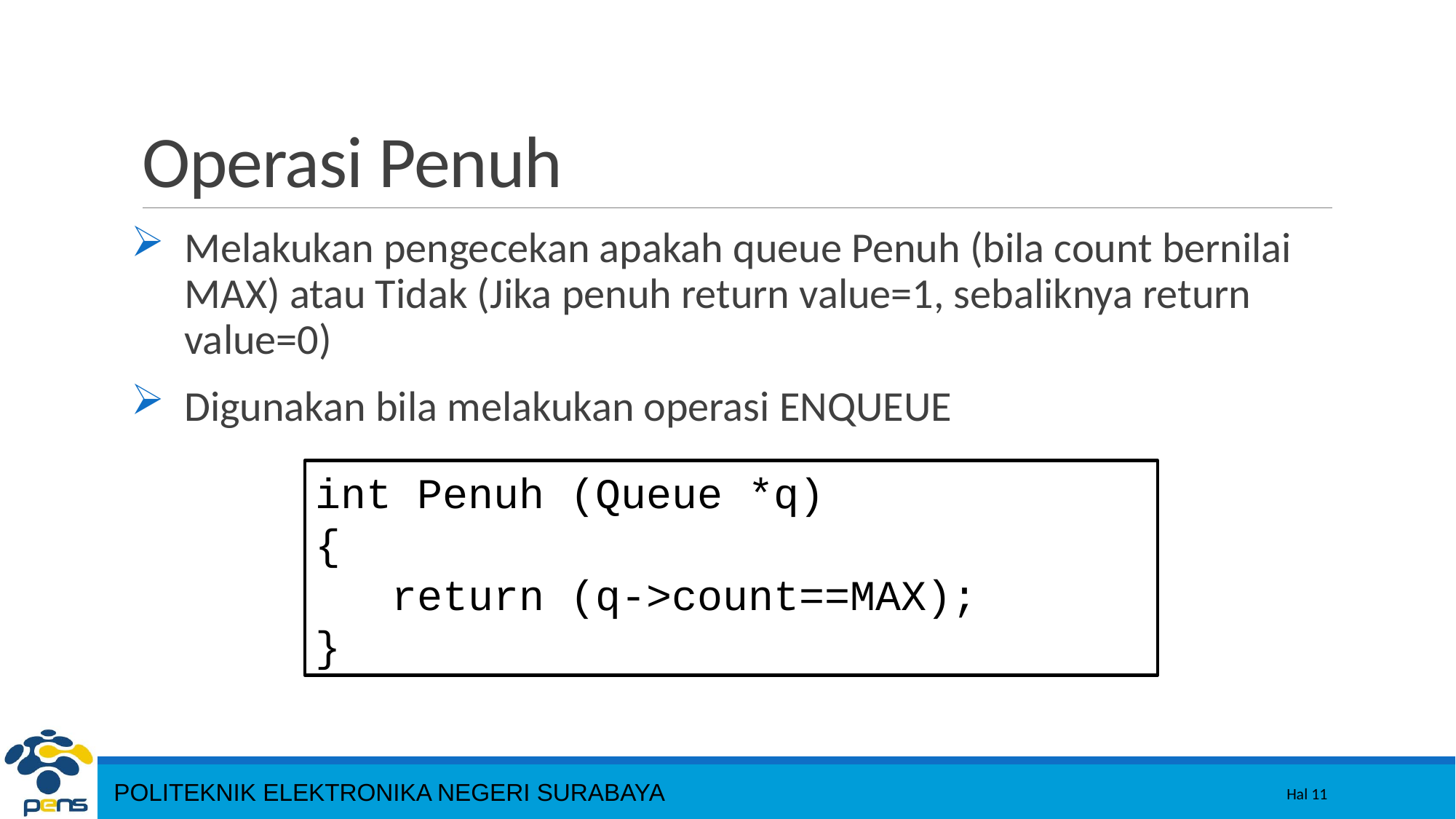

11
# Operasi Penuh
Melakukan pengecekan apakah queue Penuh (bila count bernilai MAX) atau Tidak (Jika penuh return value=1, sebaliknya return value=0)
Digunakan bila melakukan operasi ENQUEUE

int Penuh (Queue *q)
{
   return (q->count==MAX);
}